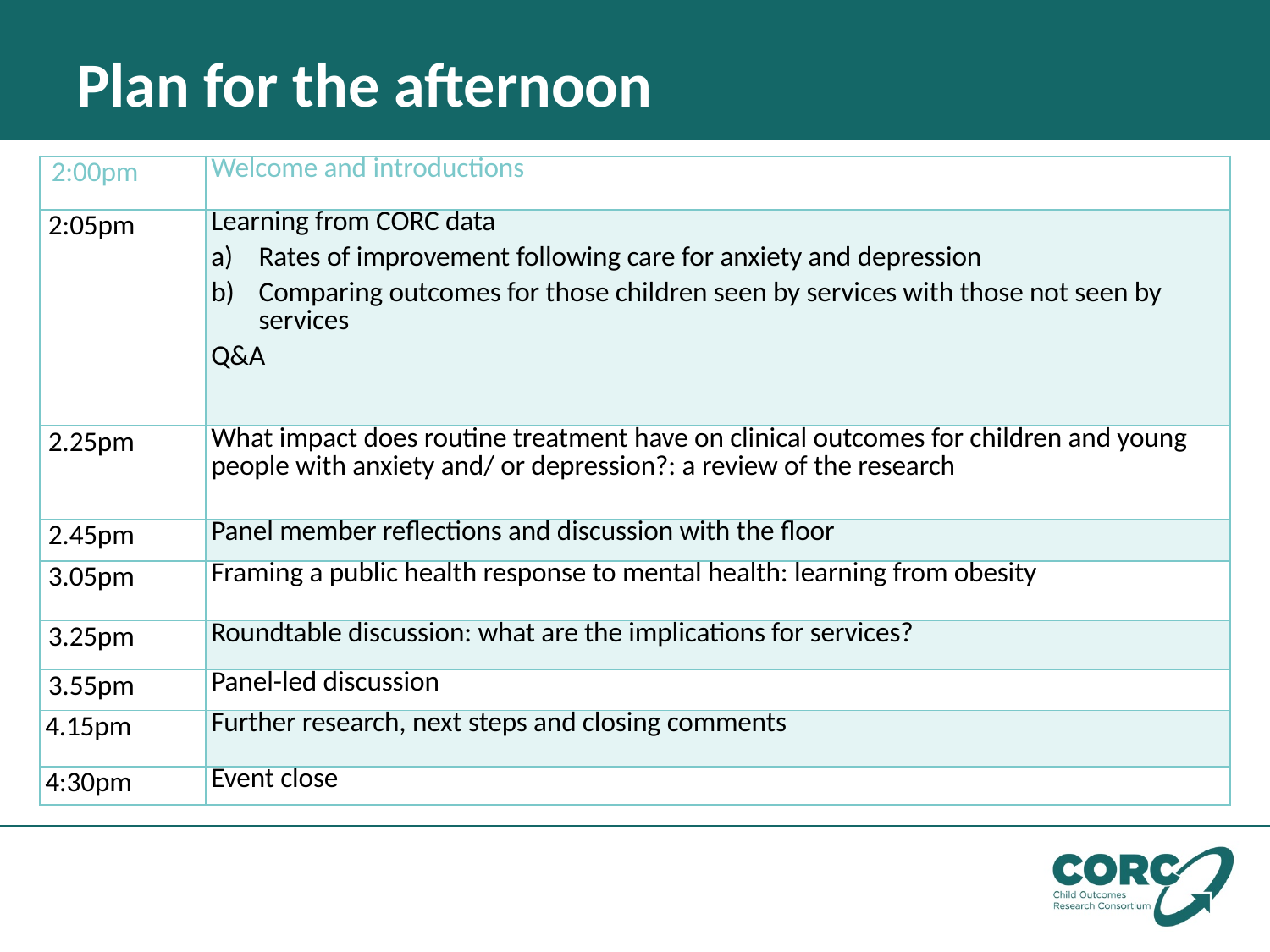

# Plan for the afternoon
| 2:00pm | Welcome and introductions |
| --- | --- |
| 2:05pm | Learning from CORC data Rates of improvement following care for anxiety and depression Comparing outcomes for those children seen by services with those not seen by services Q&A |
| 2.25pm | What impact does routine treatment have on clinical outcomes for children and young people with anxiety and/ or depression?: a review of the research |
| 2.45pm | Panel member reflections and discussion with the floor |
| 3.05pm | Framing a public health response to mental health: learning from obesity |
| 3.25pm | Roundtable discussion: what are the implications for services? |
| 3.55pm | Panel-led discussion |
| 4.15pm | Further research, next steps and closing comments |
| 4:30pm | Event close |